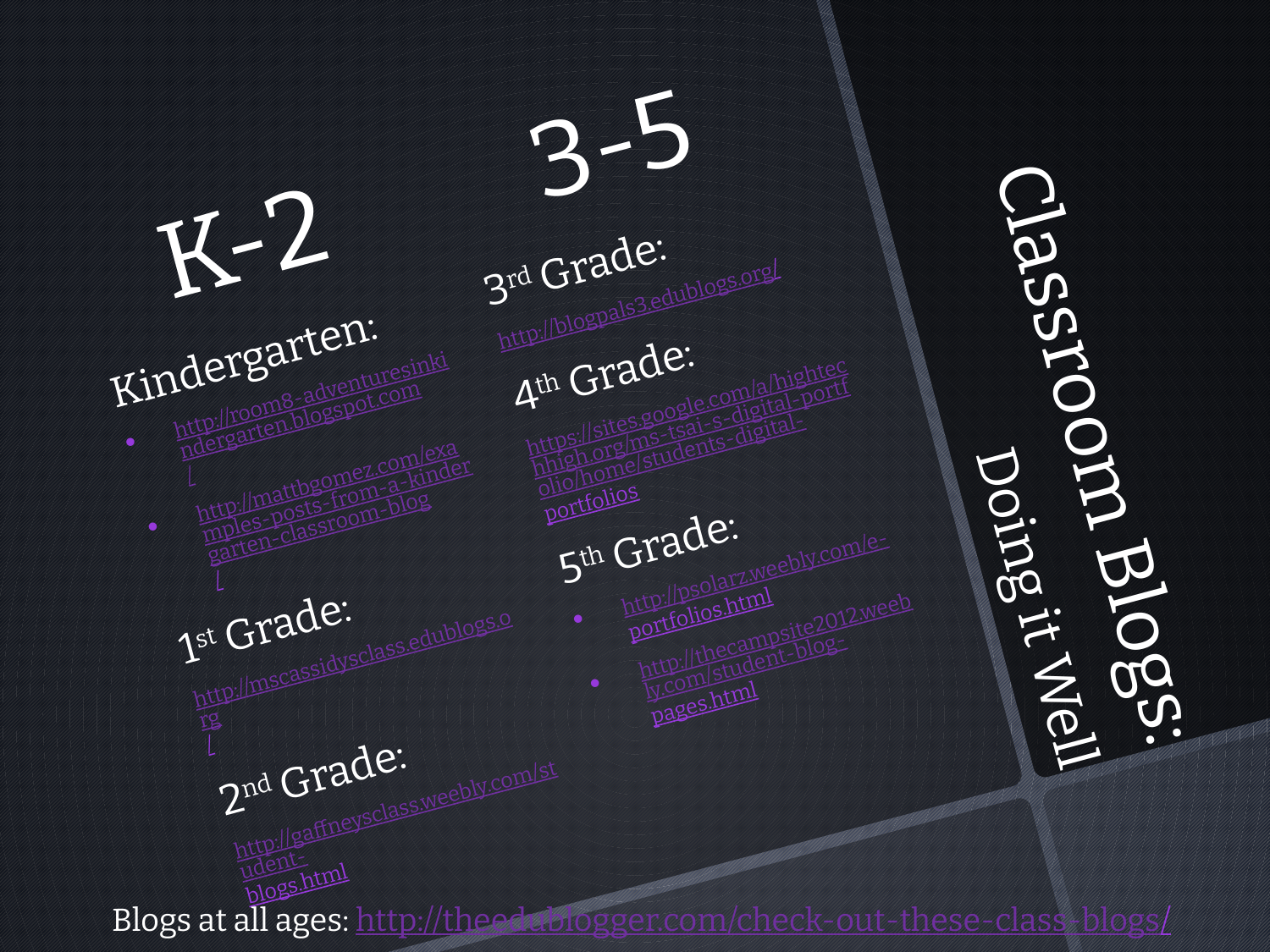

3-5
K-2
3rd Grade:
http://blogpals3.edublogs.org/
4th Grade:
https://sites.google.com/a/hightechhigh.org/ms-tsai-s-digital-portfolio/home/students-digital-portfolios
5th Grade:
http://psolarz.weebly.com/e-portfolios.html
http://thecampsite2012.weebly.com/student-blog-pages.html
# Classroom Blogs: Doing it Well
Kindergarten:
http://room8-adventuresinkindergarten.blogspot.com/
http://mattbgomez.com/examples-posts-from-a-kindergarten-classroom-blog/
1st Grade:
http://mscassidysclass.edublogs.org/
2nd Grade:
http://gaffneysclass.weebly.com/student-blogs.html
Blogs at all ages: http://theedublogger.com/check-out-these-class-blogs/